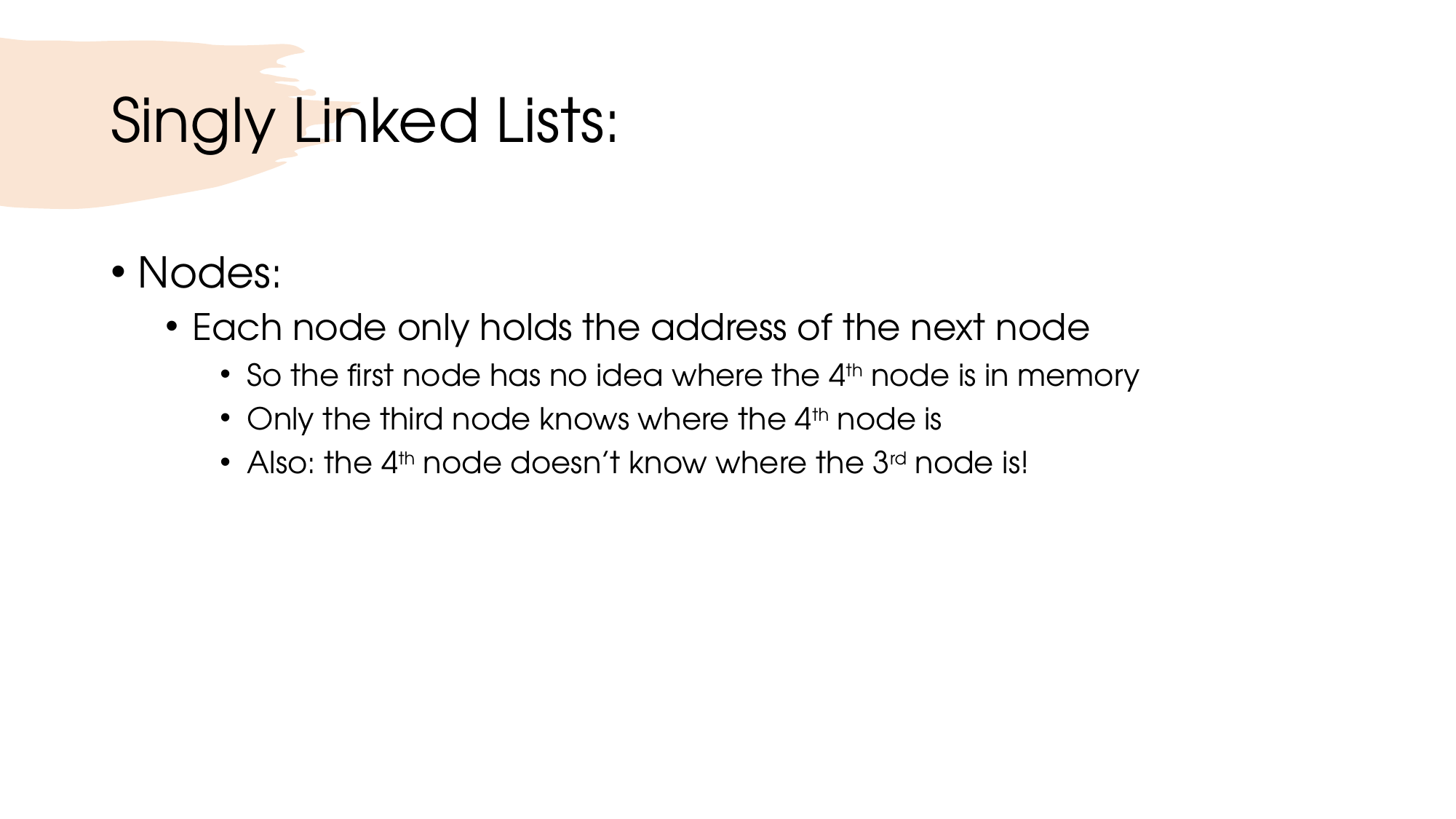

# Singly Linked Lists:
Nodes:
Each node only holds the address of the next node
So the first node has no idea where the 4th node is in memory
Only the third node knows where the 4th node is
Also: the 4th node doesn’t know where the 3rd node is!